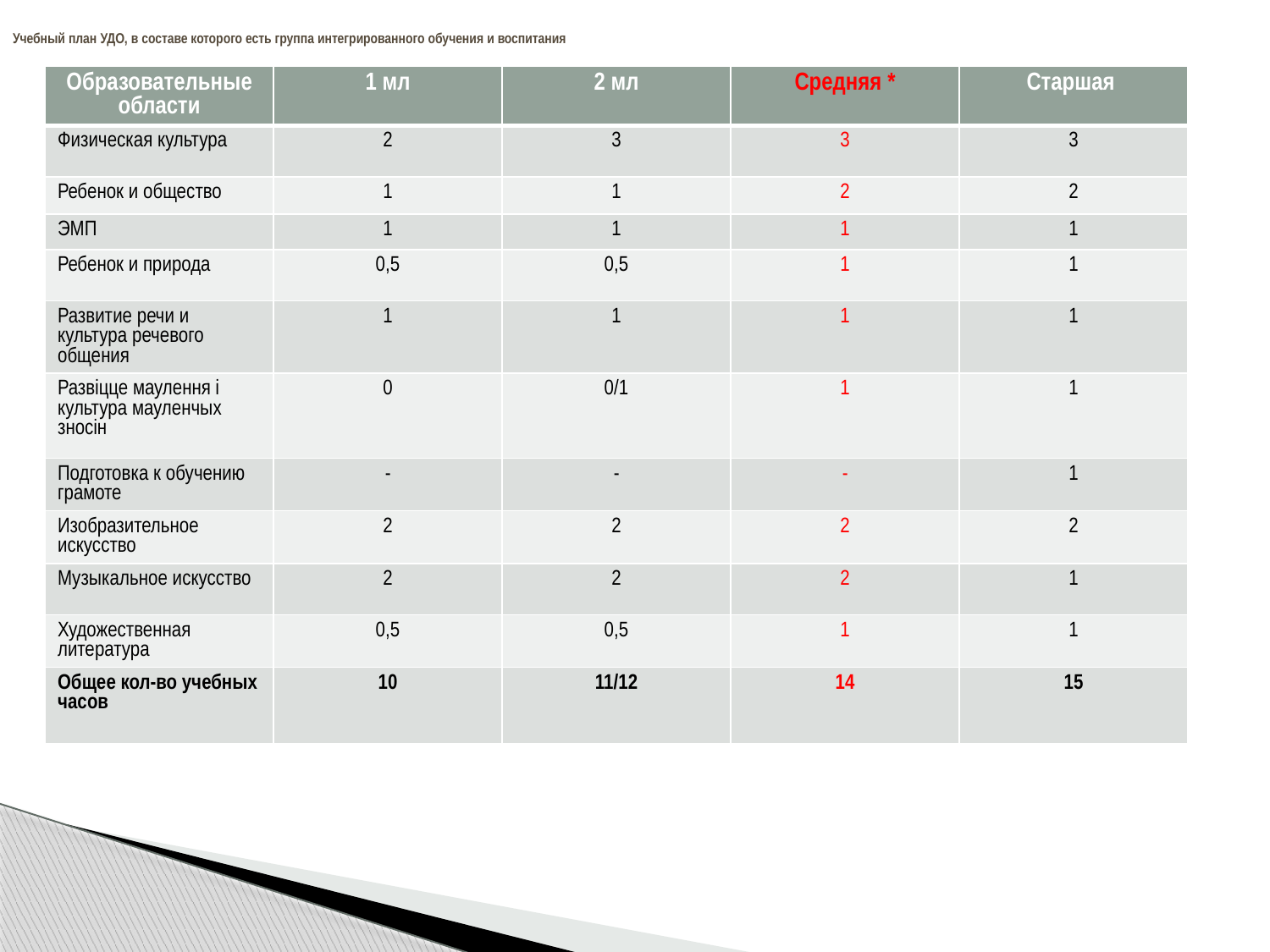

# Учебный план УДО, в составе которого есть группа интегрированного обучения и воспитания
| Образовательные области | 1 мл | 2 мл | Средняя \* | Старшая |
| --- | --- | --- | --- | --- |
| Физическая культура | 2 | 3 | 3 | 3 |
| Ребенок и общество | 1 | 1 | 2 | 2 |
| ЭМП | 1 | 1 | 1 | 1 |
| Ребенок и природа | 0,5 | 0,5 | 1 | 1 |
| Развитие речи и культура речевого общения | 1 | 1 | 1 | 1 |
| Развіцце маулення і культура мауленчых зносін | 0 | 0/1 | 1 | 1 |
| Подготовка к обучению грамоте | - | - | - | 1 |
| Изобразительное искусство | 2 | 2 | 2 | 2 |
| Музыкальное искусство | 2 | 2 | 2 | 1 |
| Художественная литература | 0,5 | 0,5 | 1 | 1 |
| Общее кол-во учебных часов | 10 | 11/12 | 14 | 15 |